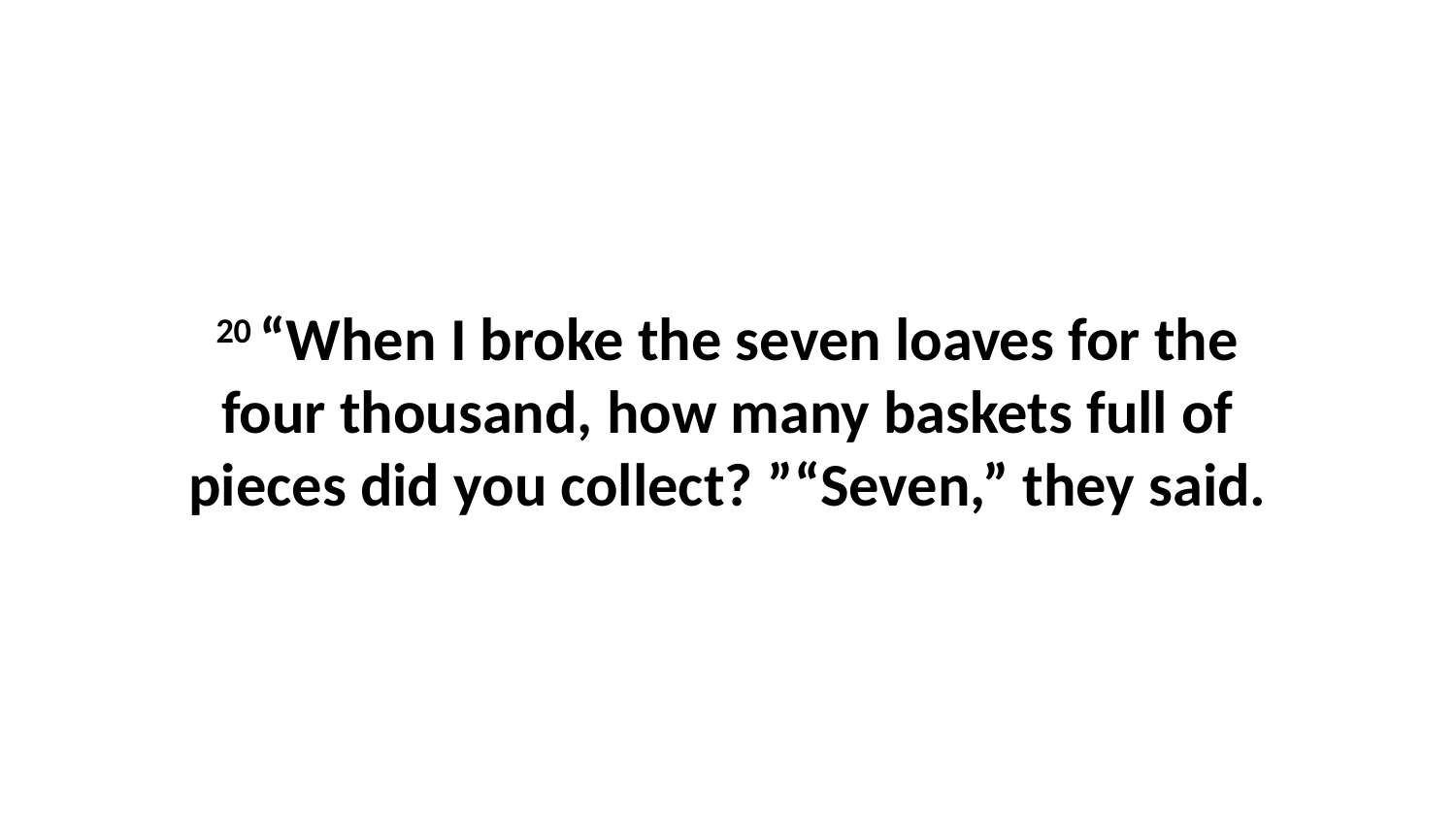

20 “When I broke the seven loaves for the four thousand, how many baskets full of pieces did you collect? ”“Seven,” they said.